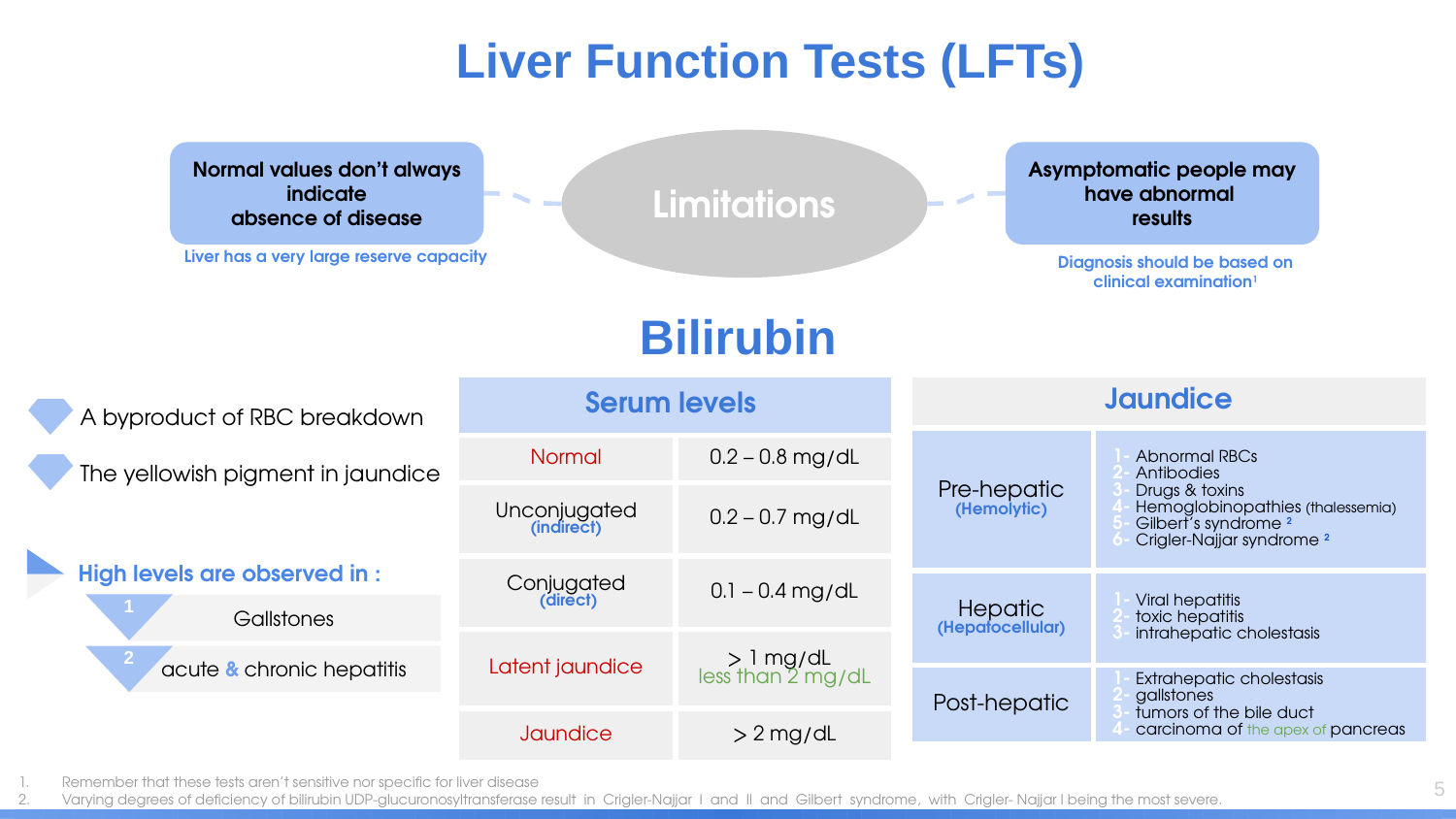

Liver Function Tests (LFTs)

Limitations
Normal values don’t always indicate
absence of disease
Asymptomatic people may have abnormal
results
Liver has a very large reserve capacity
Diagnosis should be based on clinical examination1

Bilirubin

| Serum levels |  |
| --- | --- |
| Normal | 0.2 – 0.8 mg/dL |
| Unconjugated (indirect) | 0.2 – 0.7 mg/dL |
| Conjugated (direct) | 0.1 – 0.4 mg/dL |
| Latent jaundice | > 1 mg/dL less than 2 mg/dL |
| Jaundice | > 2 mg/dL |
| Jaundice |  |
| --- | --- |
| Pre-hepatic (Hemolytic) | 1- Abnormal RBCs 2- Antibodies 3- Drugs & toxins 4- Hemoglobinopathies (thalessemia) 5- Gilbert’s syndrome 2 6- Crigler-Najjar syndrome 2 |
| Hepatic (Hepatocellular) | 1- Viral hepatitis 2- toxic hepatitis 3- intrahepatic cholestasis |
| Post-hepatic | 1- Extrahepatic cholestasis 2- gallstones 3- tumors of the bile duct 4- carcinoma of the apex of pancreas |

A byproduct of RBC breakdown

The yellowish pigment in jaundice

High levels are observed in :

1
Gallstones
acute & chronic hepatitis
2
Remember that these tests aren’t sensitive nor specific for liver disease
Varying degrees of deficiency of bilirubin UDP-glucuronosyltransferase result  in  Crigler-Najjar  I  and  II  and  Gilbert  syndrome,  with  Crigler- Najjar I being the most severe.
5

Jaundice
Pre-hepatic
(Hemolytic)
Hepatic
(Hepatocellular)
Post-hepatic